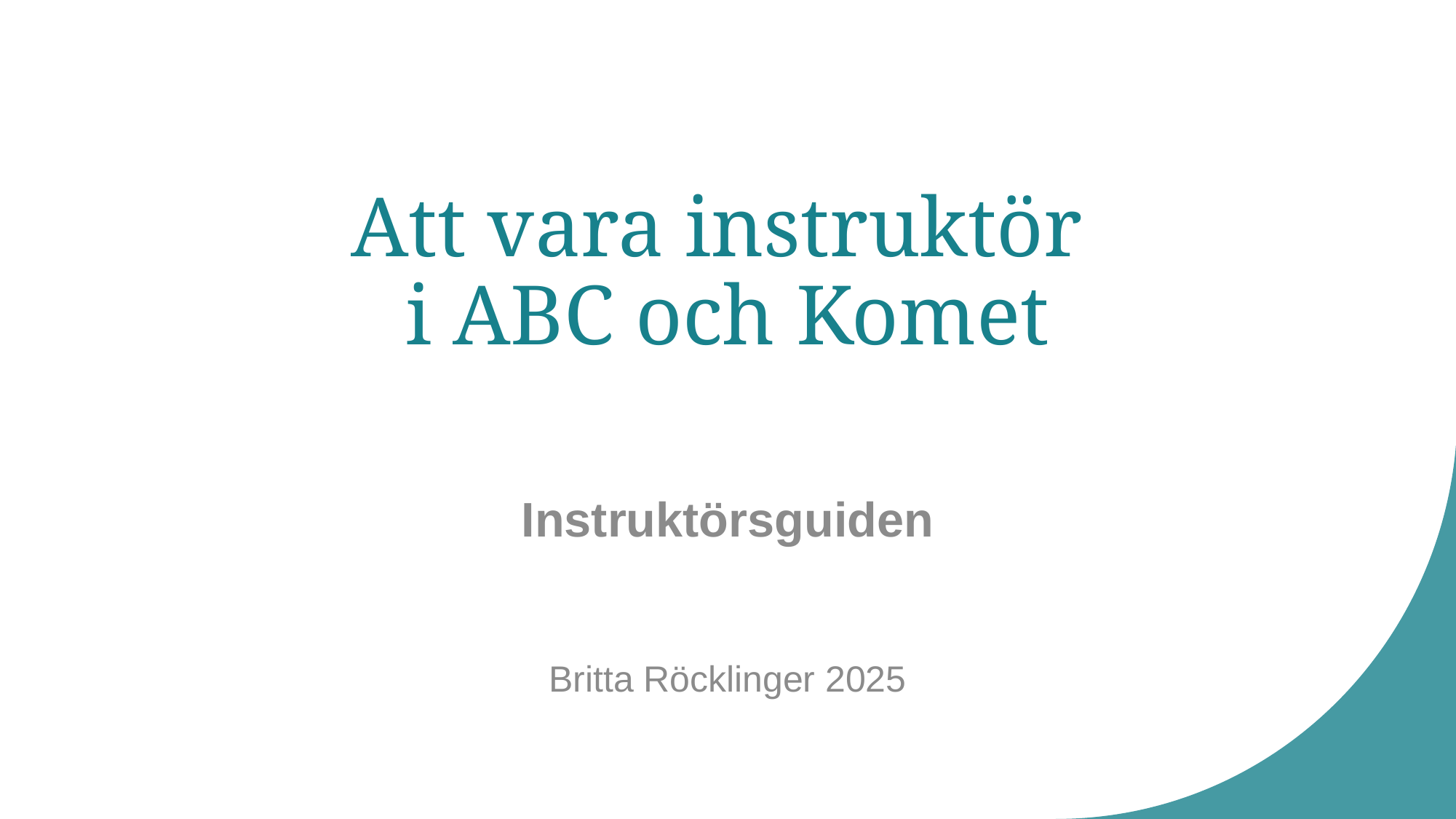

# Att vara instruktör i ABC och Komet
Instruktörsguiden

Britta Röcklinger 2025